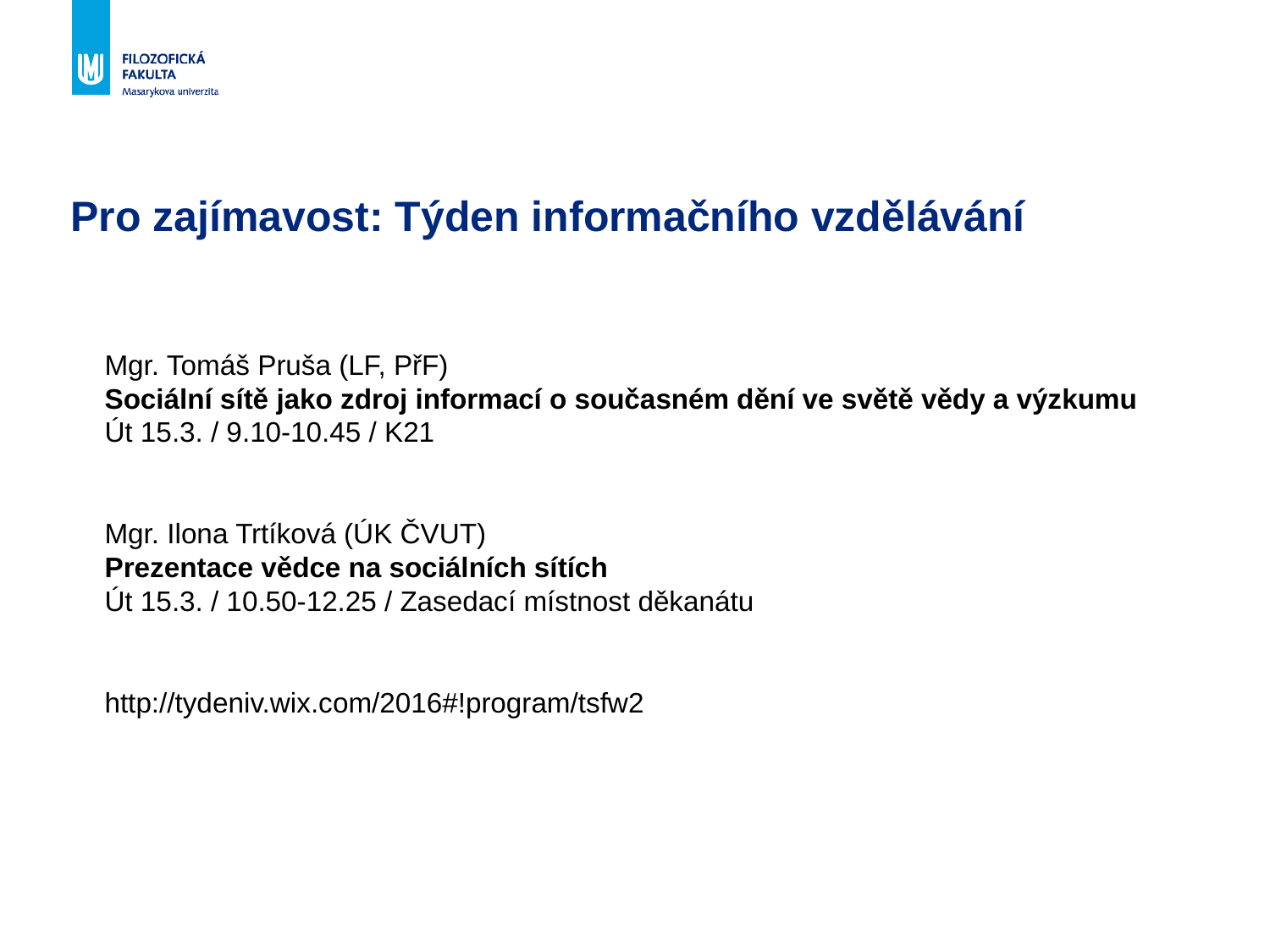

# Pro zajímavost: Týden informačního vzdělávání

Mgr. Tomáš Pruša (LF, PřF)
Sociální sítě jako zdroj informací o současném dění ve světě vědy a výzkumu
Út 15.3. / 9.10-10.45 / K21

Mgr. Ilona Trtíková (ÚK ČVUT)
Prezentace vědce na sociálních sítích
Út 15.3. / 10.50-12.25 / Zasedací místnost děkanátu

http://tydeniv.wix.com/2016#!program/tsfw2